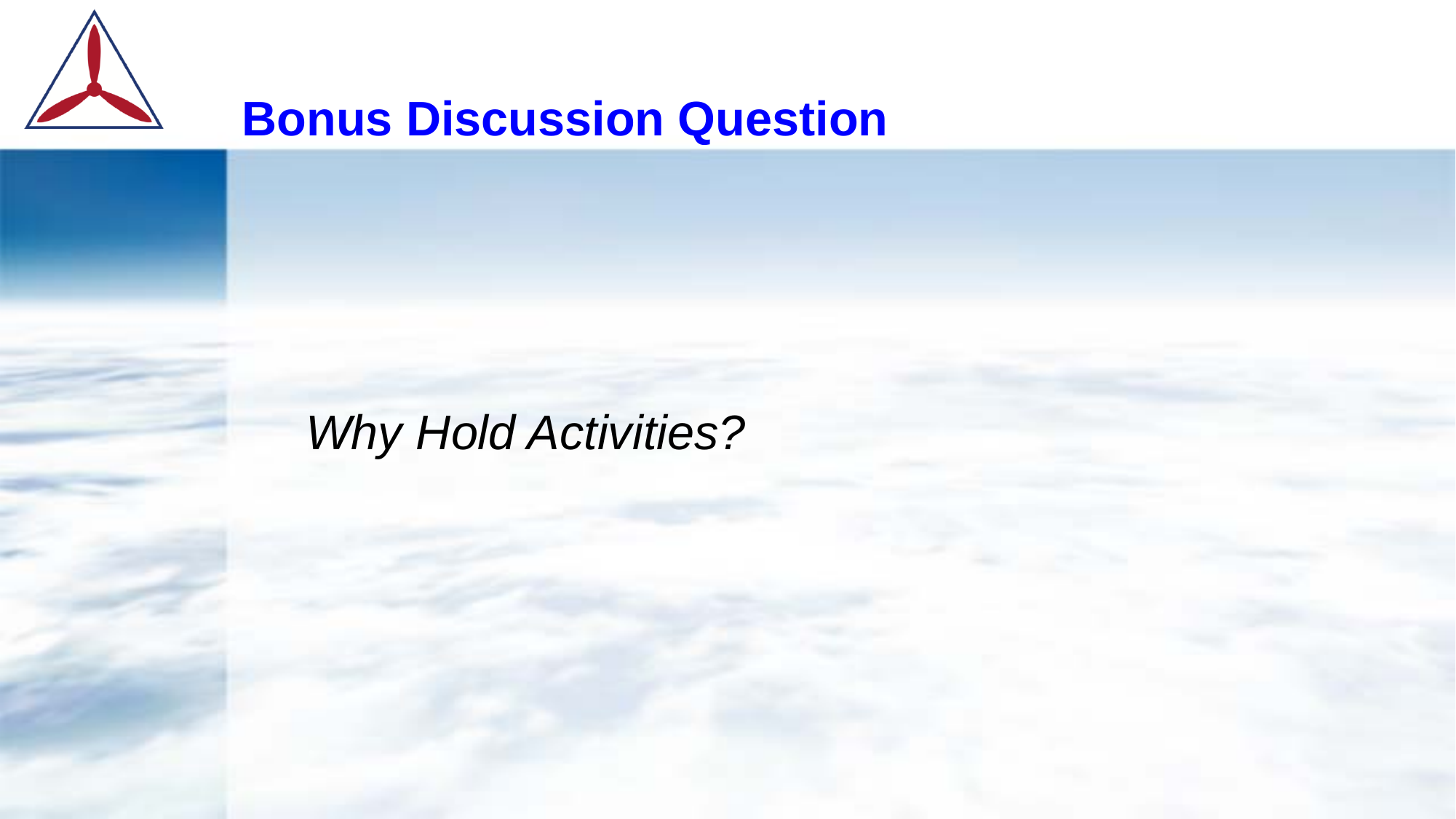

# Bonus Discussion Question

Why Hold Activities?